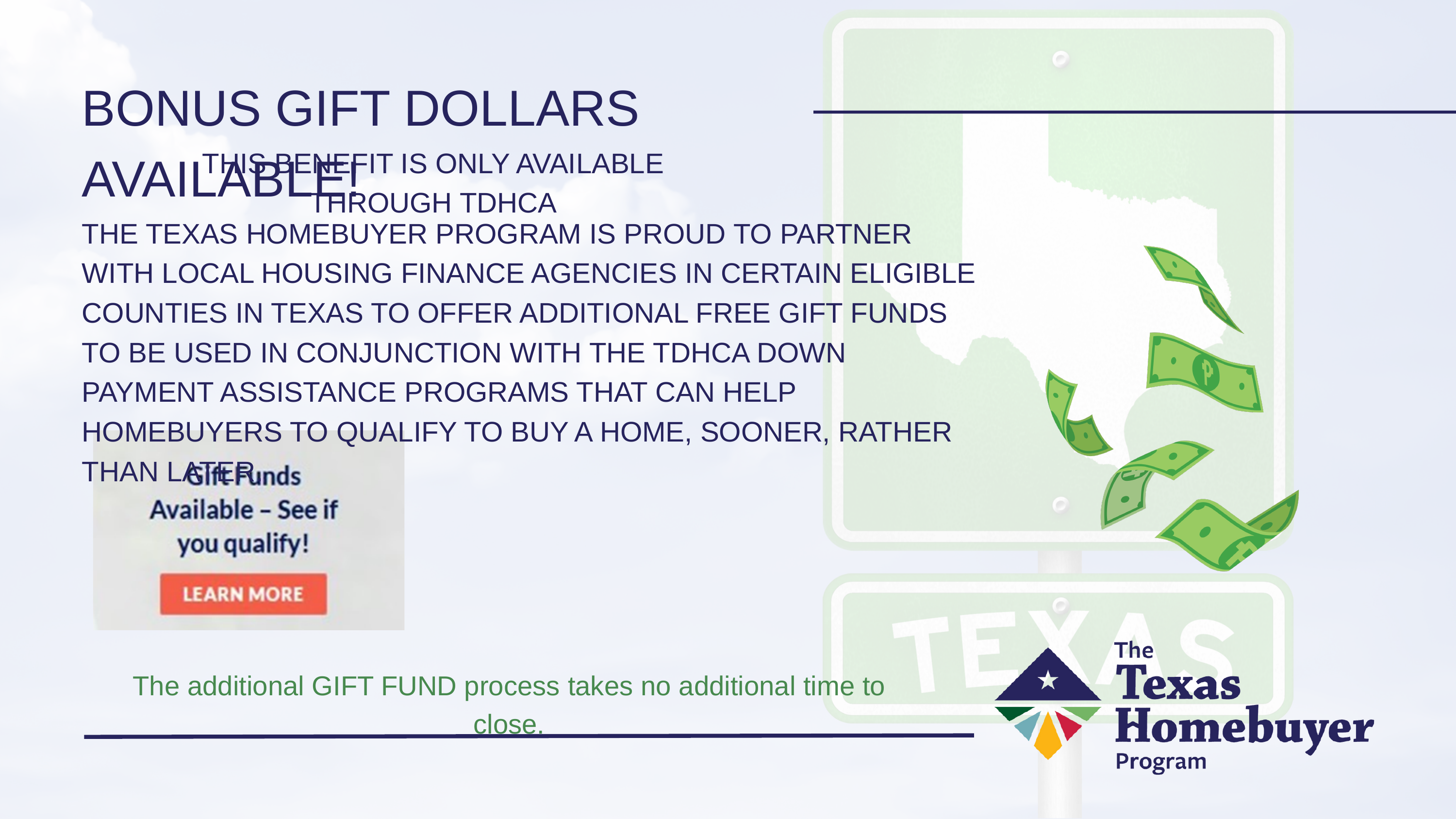

BONUS GIFT DOLLARS AVAILABLE!

THIS BENEFIT IS ONLY AVAILABLE THROUGH TDHCA
THE TEXAS HOMEBUYER PROGRAM IS PROUD TO PARTNER WITH LOCAL HOUSING FINANCE AGENCIES IN CERTAIN ELIGIBLE COUNTIES IN TEXAS TO OFFER ADDITIONAL FREE GIFT FUNDS TO BE USED IN CONJUNCTION WITH THE TDHCA DOWN PAYMENT ASSISTANCE PROGRAMS THAT CAN HELP HOMEBUYERS TO QUALIFY TO BUY A HOME, SOONER, RATHER THAN LATER.

The additional GIFT FUND process takes no additional time to close.